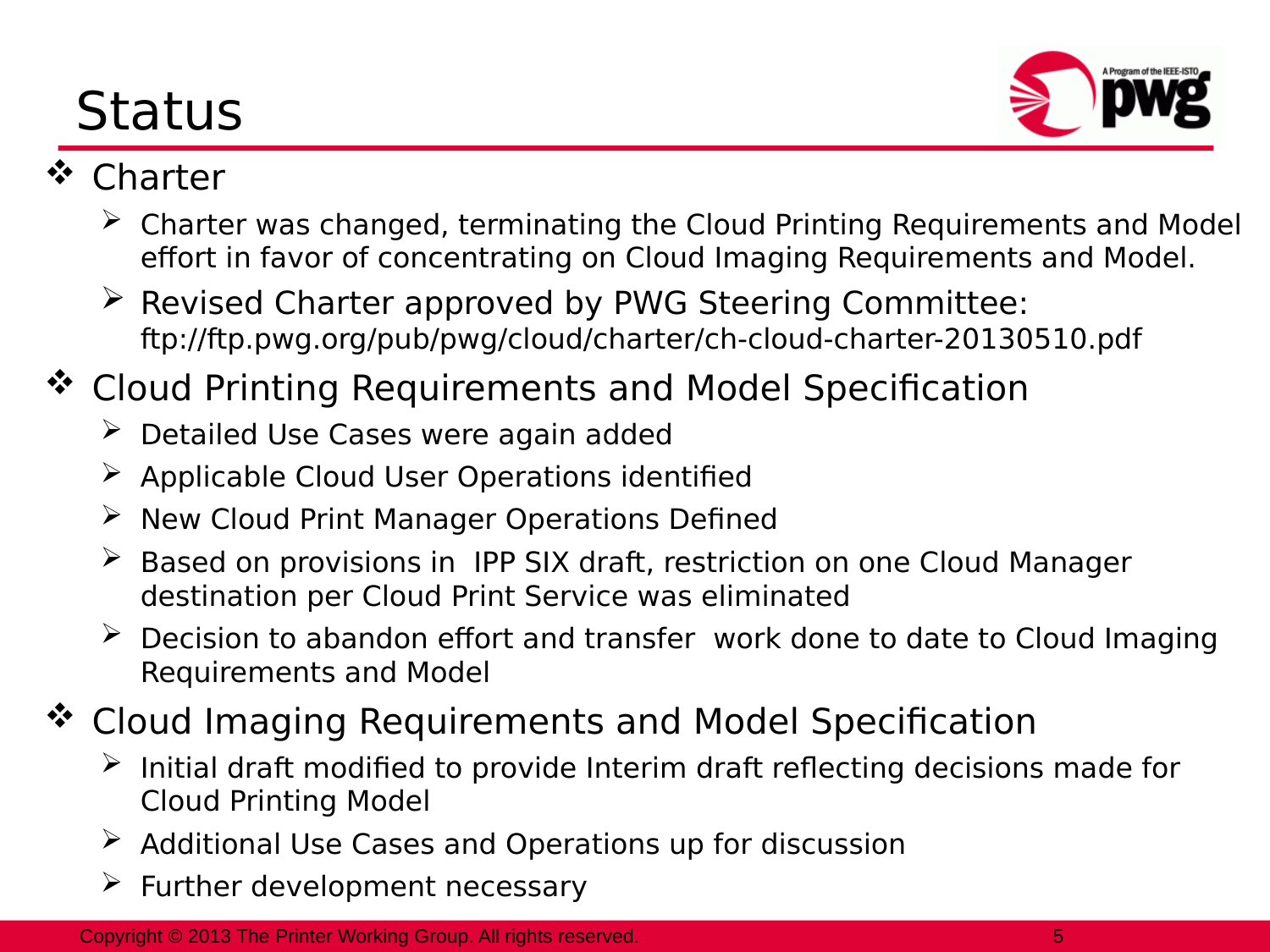

# Status
Charter
Charter was changed, terminating the Cloud Printing Requirements and Model effort in favor of concentrating on Cloud Imaging Requirements and Model.
Revised Charter approved by PWG Steering Committee: ftp://ftp.pwg.org/pub/pwg/cloud/charter/ch-cloud-charter-20130510.pdf
Cloud Printing Requirements and Model Specification
Detailed Use Cases were again added
Applicable Cloud User Operations identified
New Cloud Print Manager Operations Defined
Based on provisions in  IPP SIX draft, restriction on one Cloud Manager destination per Cloud Print Service was eliminated
Decision to abandon effort and transfer  work done to date to Cloud Imaging Requirements and Model
Cloud Imaging Requirements and Model Specification
Initial draft modified to provide Interim draft reflecting decisions made for Cloud Printing Model
Additional Use Cases and Operations up for discussion
Further development necessary

5